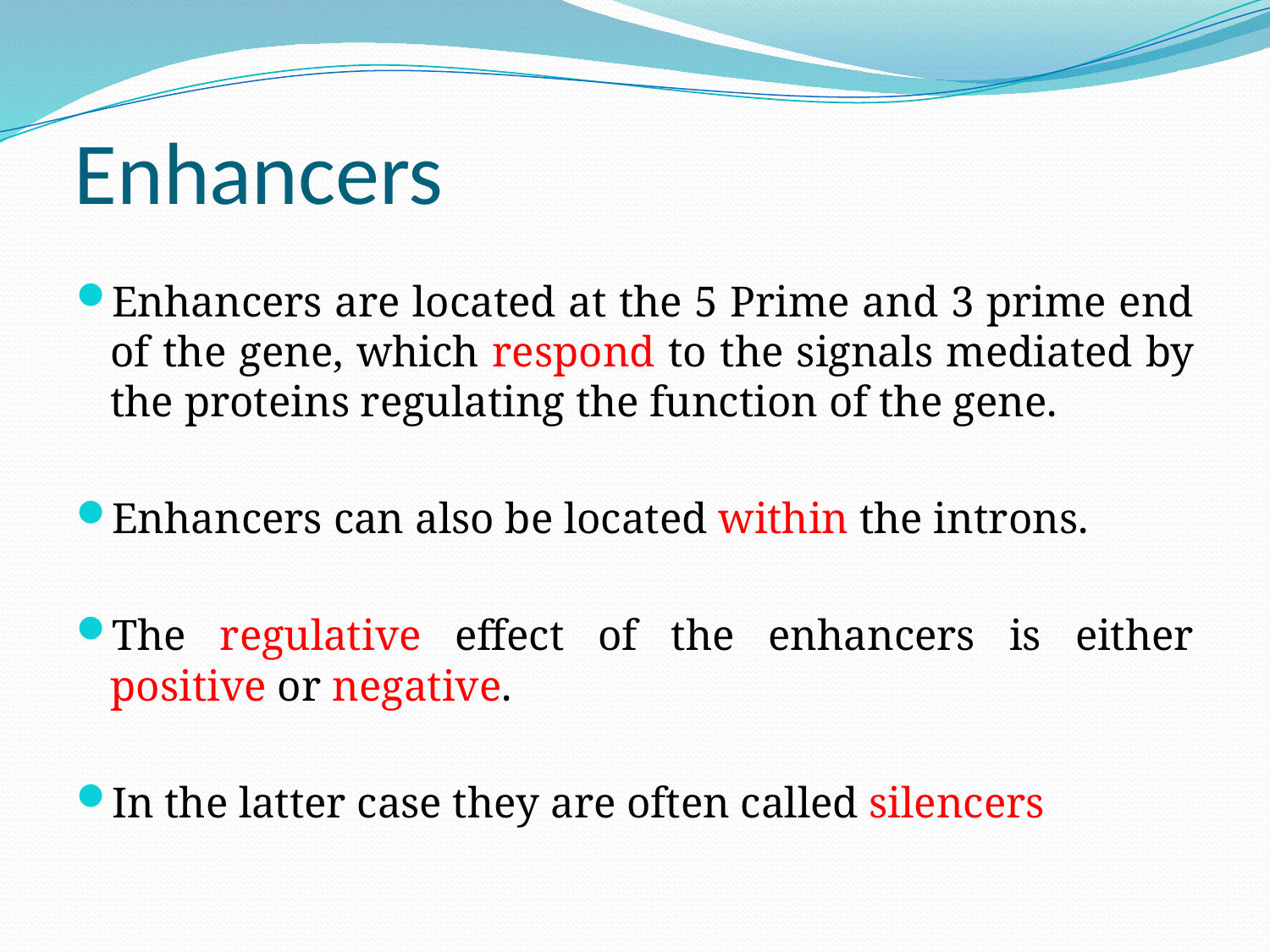

# Enhancers
Enhancers are located at the 5 Prime and 3 prime end of the gene, which respond to the signals mediated by the proteins regulating the function of the gene.

Enhancers can also be located within the introns.

The regulative effect of the enhancers is either positive or negative.

In the latter case they are often called silencers